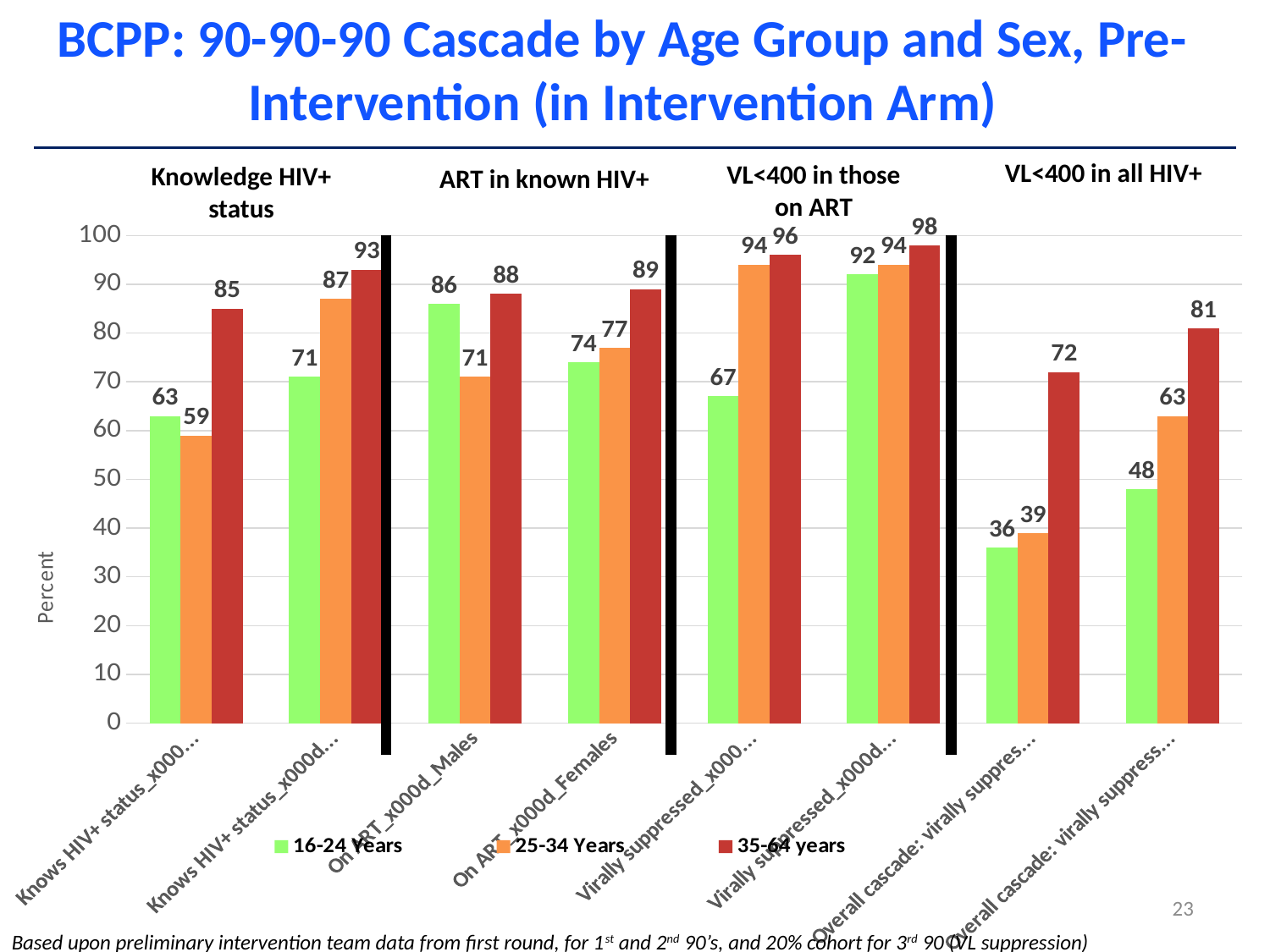

# BCPP: 90-90-90 Cascade by Age Group and Sex, Pre-Intervention (in Intervention Arm)

VL<400 in all HIV+
VL<400 in those on ART
Knowledge HIV+ status
ART in known HIV+

### Chart

| Category | 16-24 Years | 25-34 Years | 35-64 years |
|---|---|---|---|
| Knows HIV+ status_x000d_Males | 63.0 | 59.0 | 85.0 |
| Knows HIV+ status_x000d_Females | 71.0 | 87.0 | 93.0 |
| On ART_x000d_Males | 86.0 | 71.0 | 88.0 |
| On ART_x000d_Females | 74.0 | 77.0 | 89.0 |
| Virally suppressed_x000d_Males | 67.0 | 94.0 | 96.0 |
| Virally suppressed_x000d_Females | 92.0 | 94.0 | 98.0 |
| Overall cascade: virally suppressed / all HIV+, Males | 36.0 | 39.0 | 72.0 |
| Overall cascade: virally suppressed / all HIV+, Females | 48.0 | 63.0 | 81.0 |
23
Based upon preliminary intervention team data from first round, for 1st and 2nd 90’s, and 20% cohort for 3rd 90 (VL suppression)